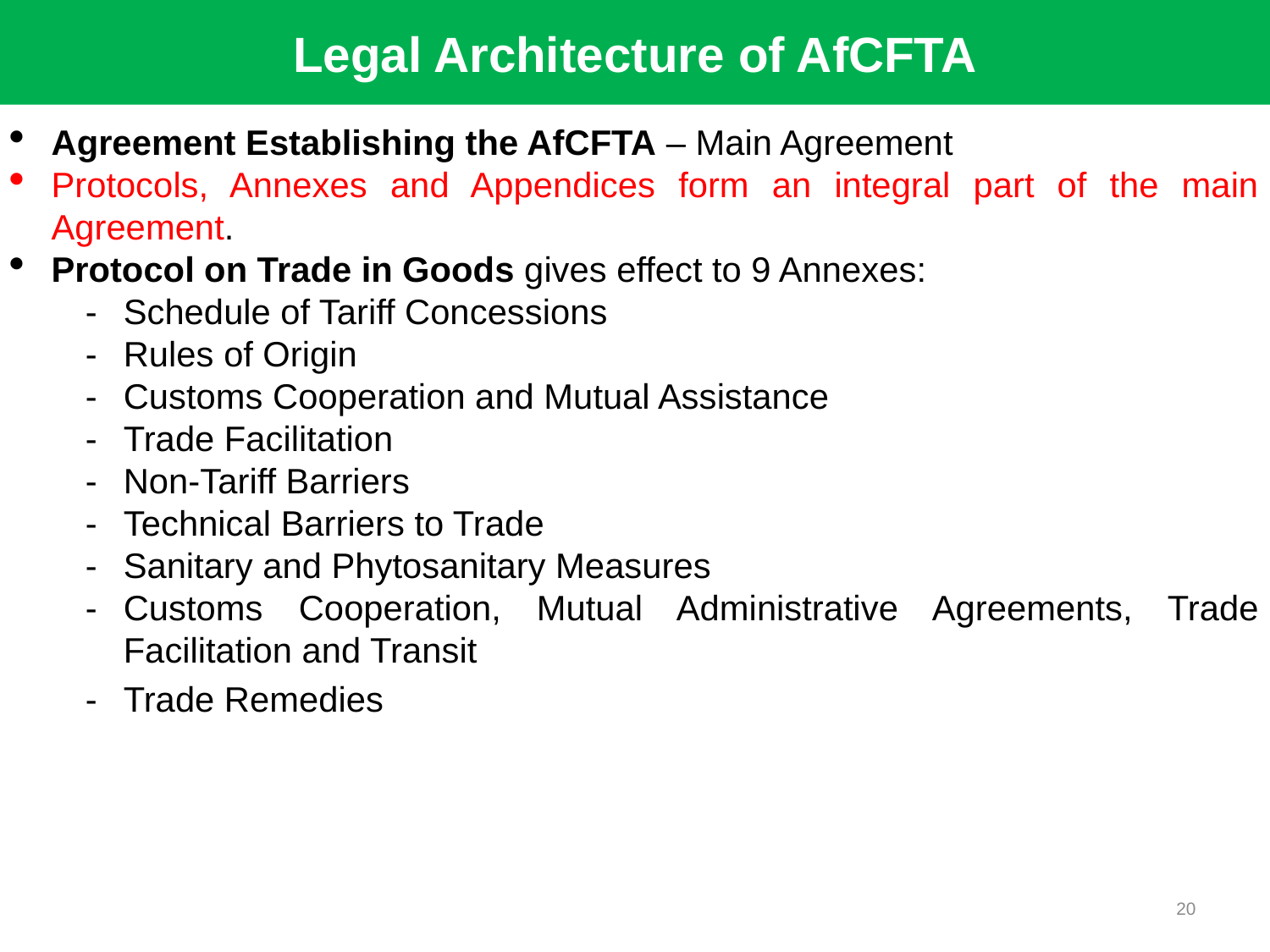

# Legal Architecture of AfCFTA
Agreement Establishing the AfCFTA – Main Agreement
Protocols, Annexes and Appendices form an integral part of the main Agreement.
Protocol on Trade in Goods gives effect to 9 Annexes:
-	Schedule of Tariff Concessions
-	Rules of Origin
-	Customs Cooperation and Mutual Assistance
-	Trade Facilitation
-	Non-Tariff Barriers
-	Technical Barriers to Trade
-	Sanitary and Phytosanitary Measures
-	Customs Cooperation, Mutual Administrative Agreements, Trade Facilitation and Transit
-	Trade Remedies

20